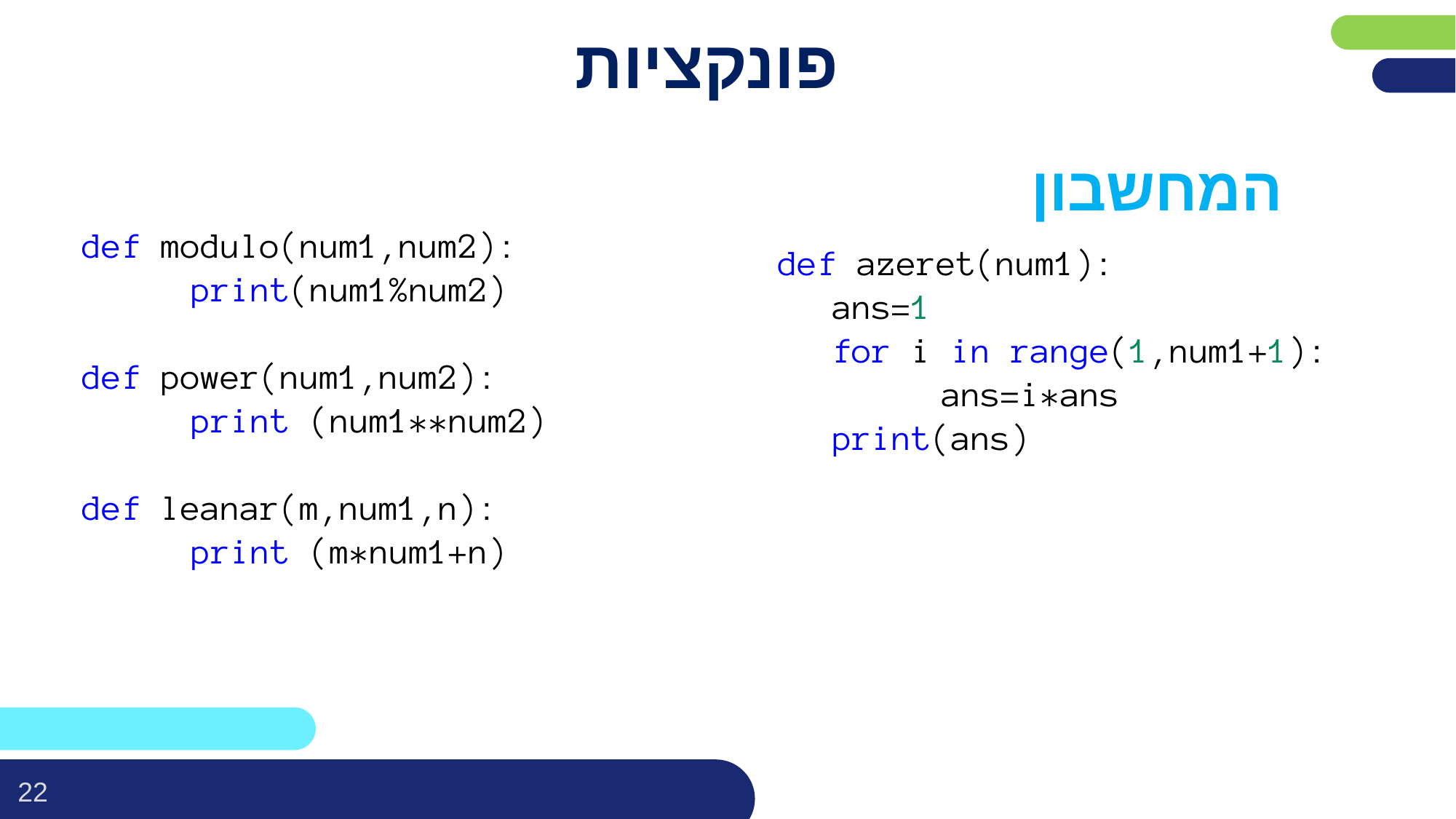

# פונקציות
המחשבון
def modulo(num1,num2):
	print(num1%num2)
def power(num1,num2):
	print (num1**num2)
def leanar(m,num1,n):
	print (m*num1+n)
def azeret(num1):
ans=1
for i in range(1,num1+1):
	ans=i*ans
print(ans)